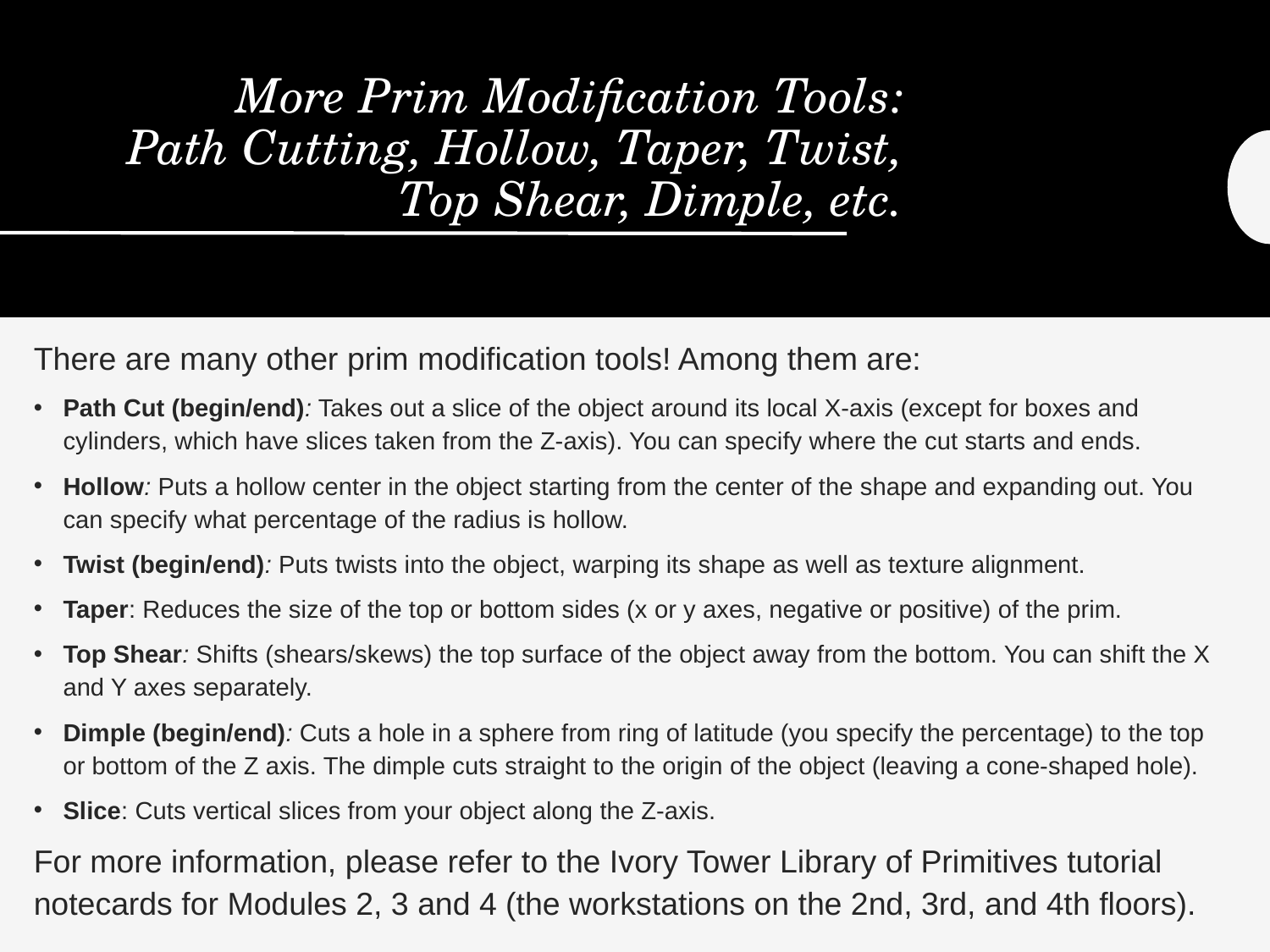

# More Prim Modification Tools: Path Cutting, Hollow, Taper, Twist, Top Shear, Dimple, etc.

There are many other prim modification tools! Among them are:
Path Cut (begin/end): Takes out a slice of the object around its local X-axis (except for boxes and cylinders, which have slices taken from the Z-axis). You can specify where the cut starts and ends.
Hollow: Puts a hollow center in the object starting from the center of the shape and expanding out. You can specify what percentage of the radius is hollow.
Twist (begin/end): Puts twists into the object, warping its shape as well as texture alignment.
Taper: Reduces the size of the top or bottom sides (x or y axes, negative or positive) of the prim.
Top Shear: Shifts (shears/skews) the top surface of the object away from the bottom. You can shift the X and Y axes separately.
Dimple (begin/end): Cuts a hole in a sphere from ring of latitude (you specify the percentage) to the top or bottom of the Z axis. The dimple cuts straight to the origin of the object (leaving a cone-shaped hole).
Slice: Cuts vertical slices from your object along the Z-axis.
For more information, please refer to the Ivory Tower Library of Primitives tutorial notecards for Modules 2, 3 and 4 (the workstations on the 2nd, 3rd, and 4th floors).